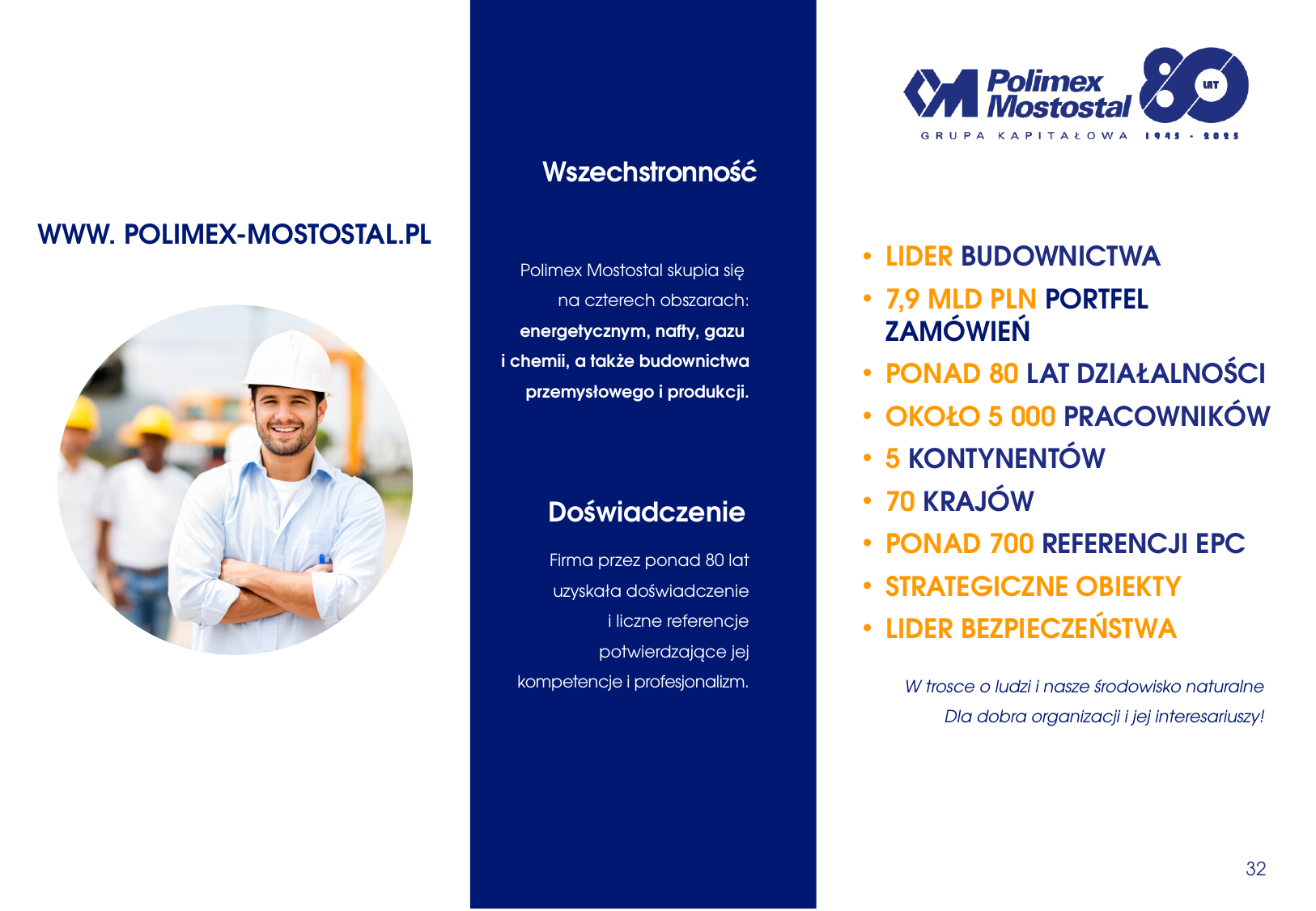

Wszechstronność
WWW. POLIMEX-MOSTOSTAL.PL
LIDER BUDOWNICTWA
7,9 MLD PLN PORTFEL ZAMÓWIEŃ
PONAD 80 LAT DZIAŁALNOŚCI
OKOŁO 5 000 PRACOWNIKÓW
5 KONTYNENTÓW
70 KRAJÓW
PONAD 700 REFERENCJI EPC
STRATEGICZNE OBIEKTY
LIDER BEZPIECZEŃSTWA
Polimex Mostostal skupia się
na czterech obszarach: energetycznym, nafty, gazu
i chemii, a także budownictwa przemysłowego i produkcji.

Doświadczenie
Firma przez ponad 80 lat uzyskała doświadczenie
i liczne referencje potwierdzające jej kompetencje i profesjonalizm.
W trosce o ludzi i nasze środowisko naturalne
Dla dobra organizacji i jej interesariuszy!
32